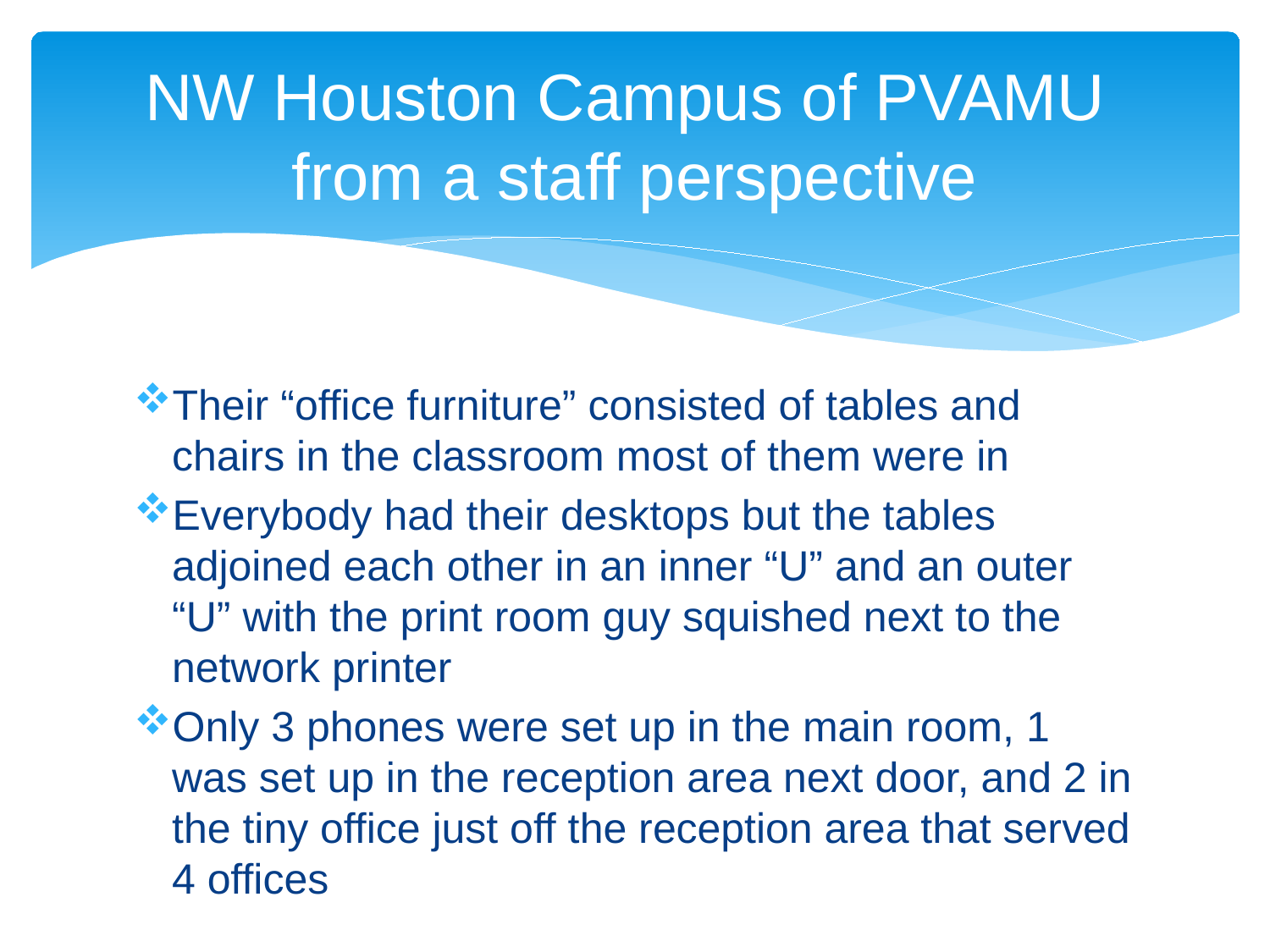

# NW Houston Campus of PVAMU from a staff perspective
Their “office furniture” consisted of tables and chairs in the classroom most of them were in
Everybody had their desktops but the tables adjoined each other in an inner “U” and an outer “U” with the print room guy squished next to the network printer
Only 3 phones were set up in the main room, 1 was set up in the reception area next door, and 2 in the tiny office just off the reception area that served 4 offices